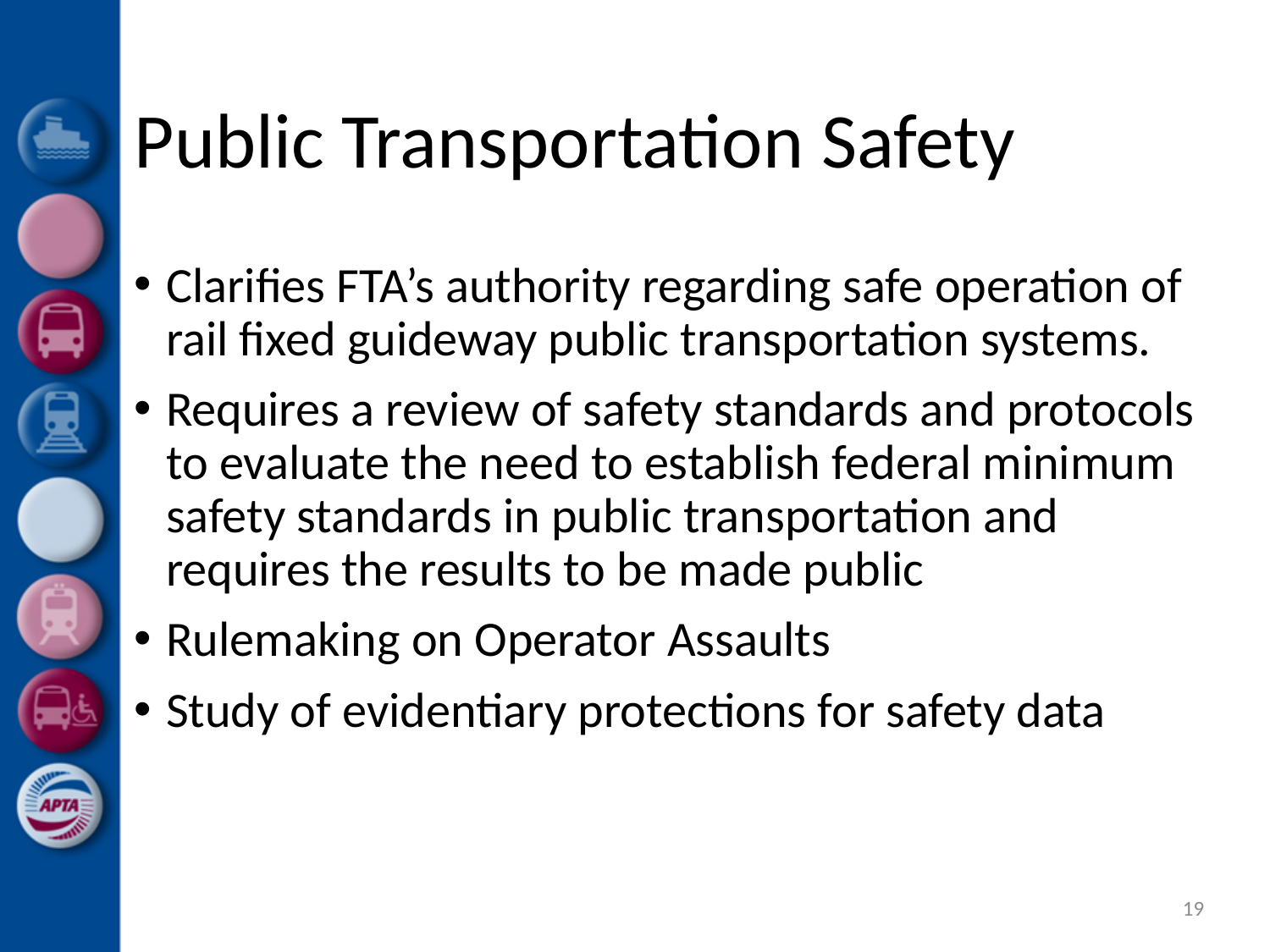

# Public Transportation Safety
Clarifies FTA’s authority regarding safe operation of rail fixed guideway public transportation systems.
Requires a review of safety standards and protocols to evaluate the need to establish federal minimum safety standards in public transportation and requires the results to be made public
Rulemaking on Operator Assaults
Study of evidentiary protections for safety data

19